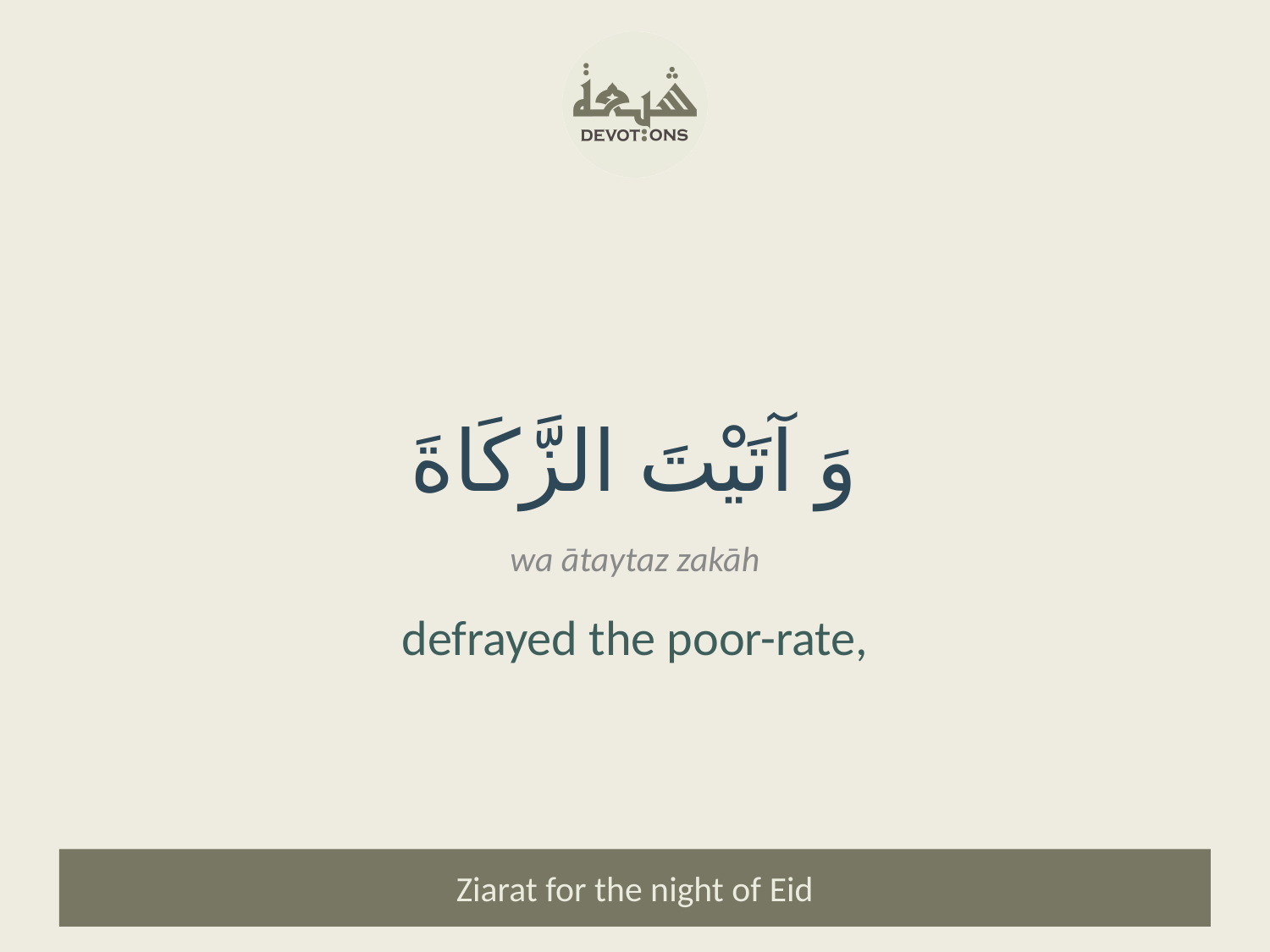

وَ آتَيْتَ الزَّكَاةَ
wa ātaytaz zakāh
defrayed the poor-rate,
Ziarat for the night of Eid